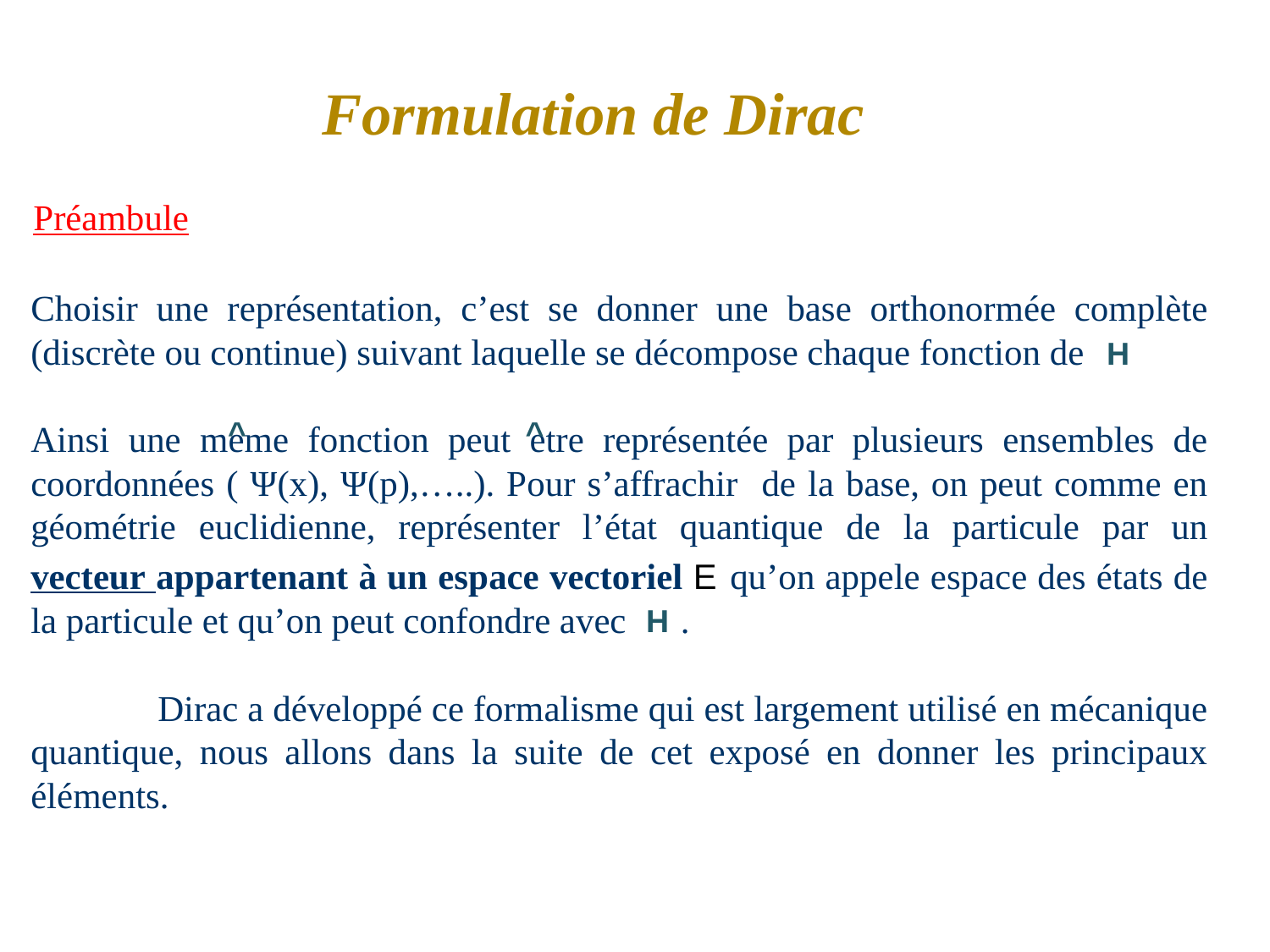

Formulation de Dirac
Préambule
Choisir une représentation, c’est se donner une base orthonormée complète (discrète ou continue) suivant laquelle se décompose chaque fonction de

Ainsi une meme fonction peut etre représentée par plusieurs ensembles de coordonnées ( Ψ(x), Ψ(p),…..). Pour s’affrachir  de la base, on peut comme en géométrie euclidienne, représenter l’état quantique de la particule par un vecteur appartenant à un espace vectoriel E qu’on appele espace des états de la particule et qu’on peut confondre avec      .

	Dirac a développé ce formalisme qui est largement utilisé en mécanique quantique, nous allons dans la suite de cet exposé en donner les principaux éléments.
H
^
^
H